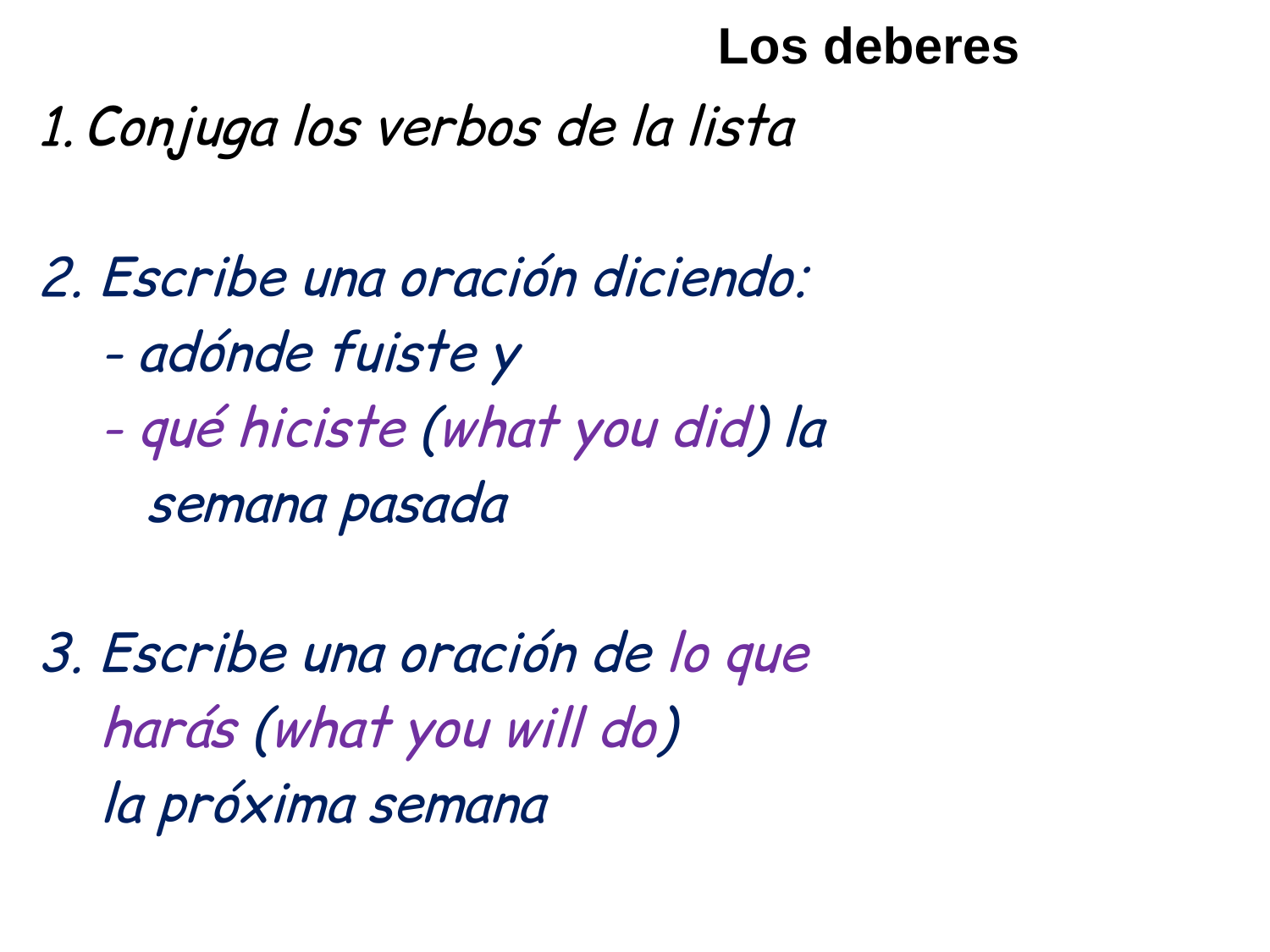

# Los deberes
Conjuga los verbos de la lista

2. Escribe una oración diciendo:
    - adónde fuiste y
    - qué hiciste (what you did) la
       semana pasada

3. Escribe una oración de lo que
    harás (what you will do)
    la próxima semana